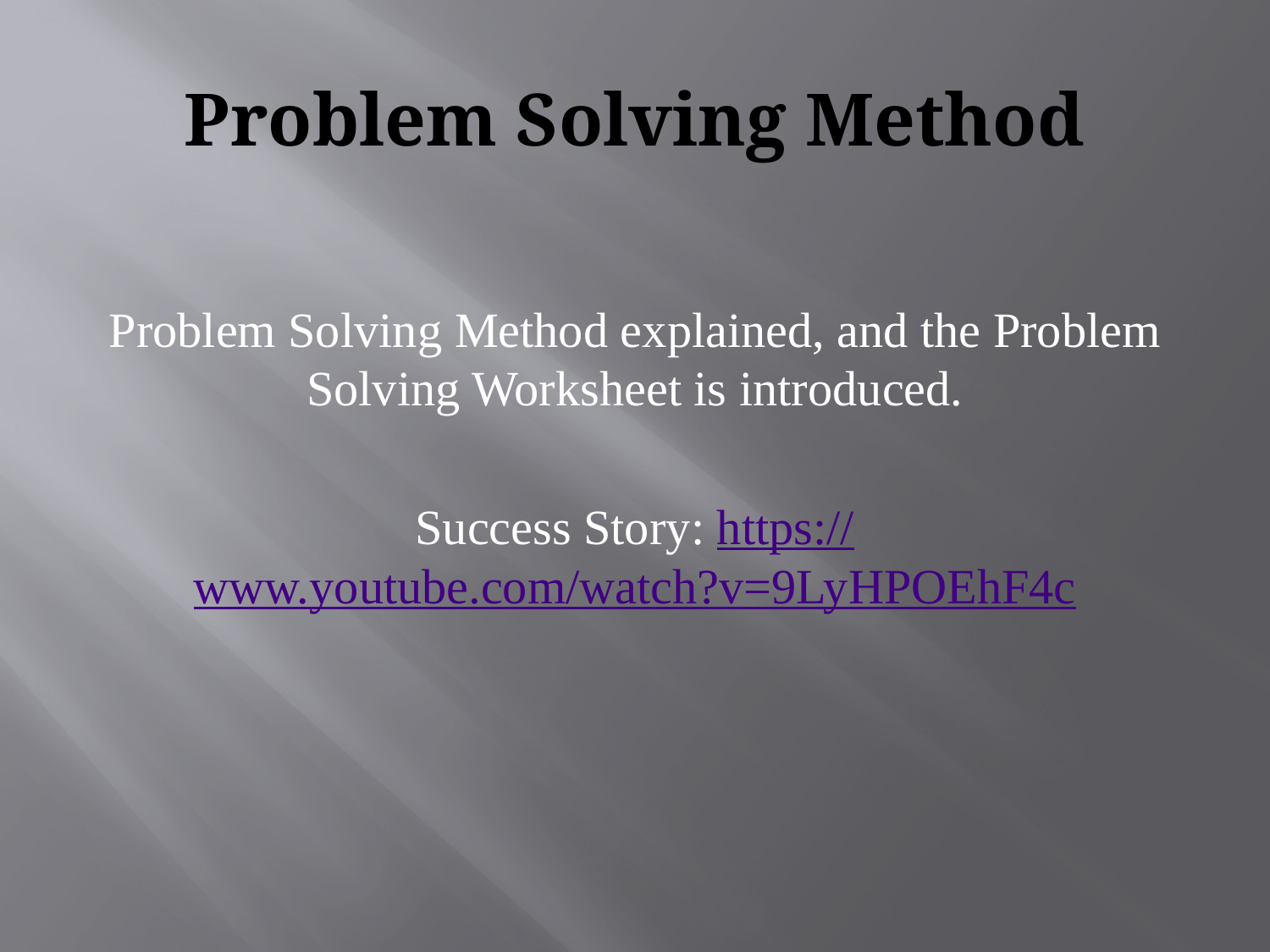

# Problem Solving Method

Problem Solving Method explained, and the Problem Solving Worksheet is introduced.

Success Story: https://www.youtube.com/watch?v=9LyHPOEhF4c